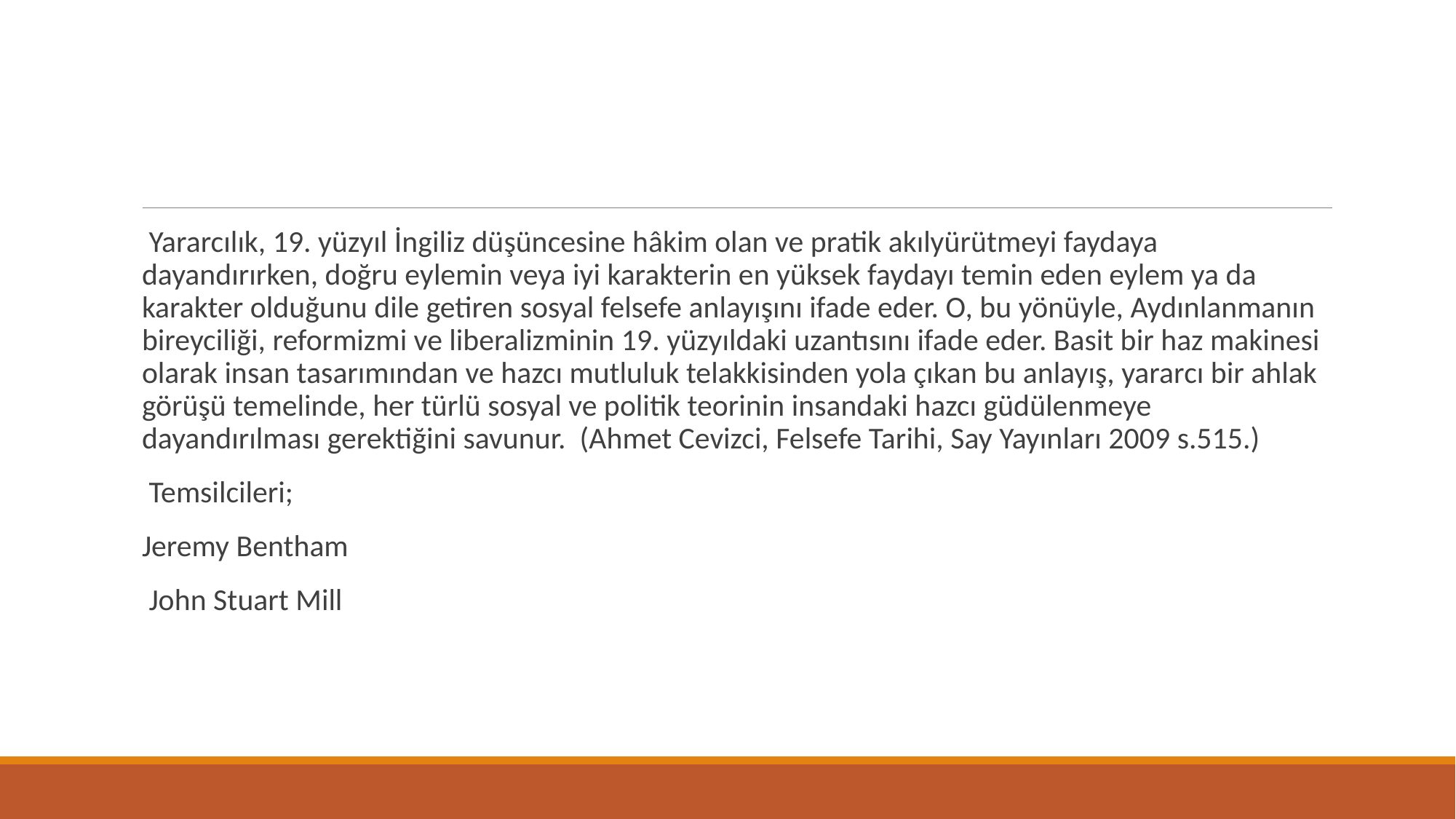

Yararcılık, 19. yüzyıl İngiliz düşüncesine hâkim olan ve pratik akılyürütmeyi faydaya dayandırırken, doğru eylemin veya iyi karakterin en yüksek faydayı temin eden eylem ya da karakter olduğunu dile getiren sosyal felsefe anlayışını ifade eder. O, bu yönüyle, Aydınlanmanın bireyciliği, reformizmi ve liberalizminin 19. yüzyıldaki uzantısını ifade eder. Basit bir haz makinesi olarak insan tasarımından ve hazcı mutluluk telakkisinden yola çıkan bu anlayış, yararcı bir ahlak görüşü temelinde, her türlü sosyal ve politik teorinin insandaki hazcı güdülenmeye dayandırılması gerektiğini savunur.  (Ahmet Cevizci, Felsefe Tarihi, Say Yayınları 2009 s.515.)
 Temsilcileri;
Jeremy Bentham
 John Stuart Mill